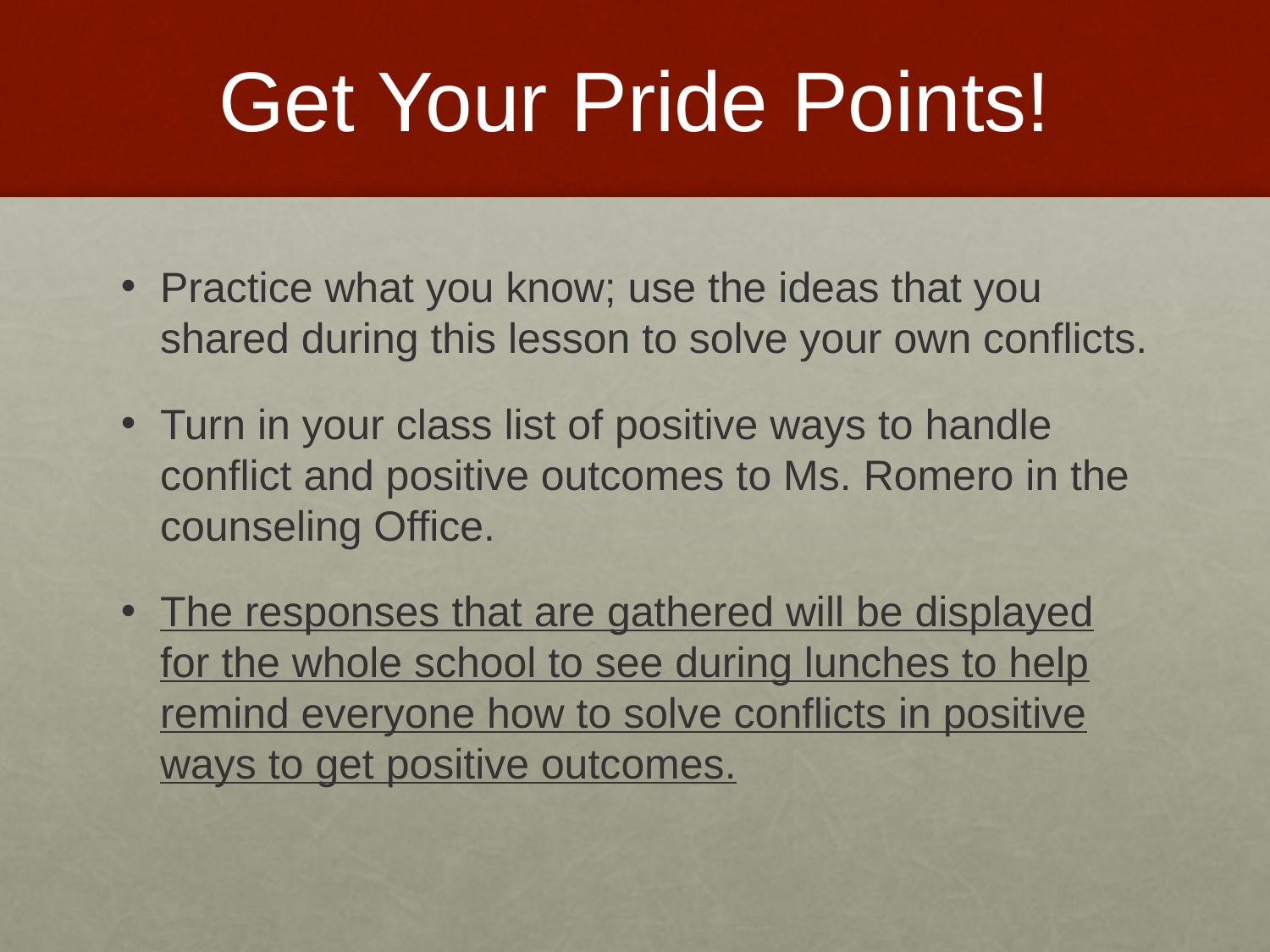

# Get Your Pride Points!
Practice what you know; use the ideas that you shared during this lesson to solve your own conflicts.
Turn in your class list of positive ways to handle conflict and positive outcomes to Ms. Romero in the counseling Office.
The responses that are gathered will be displayed for the whole school to see during lunches to help remind everyone how to solve conflicts in positive ways to get positive outcomes.